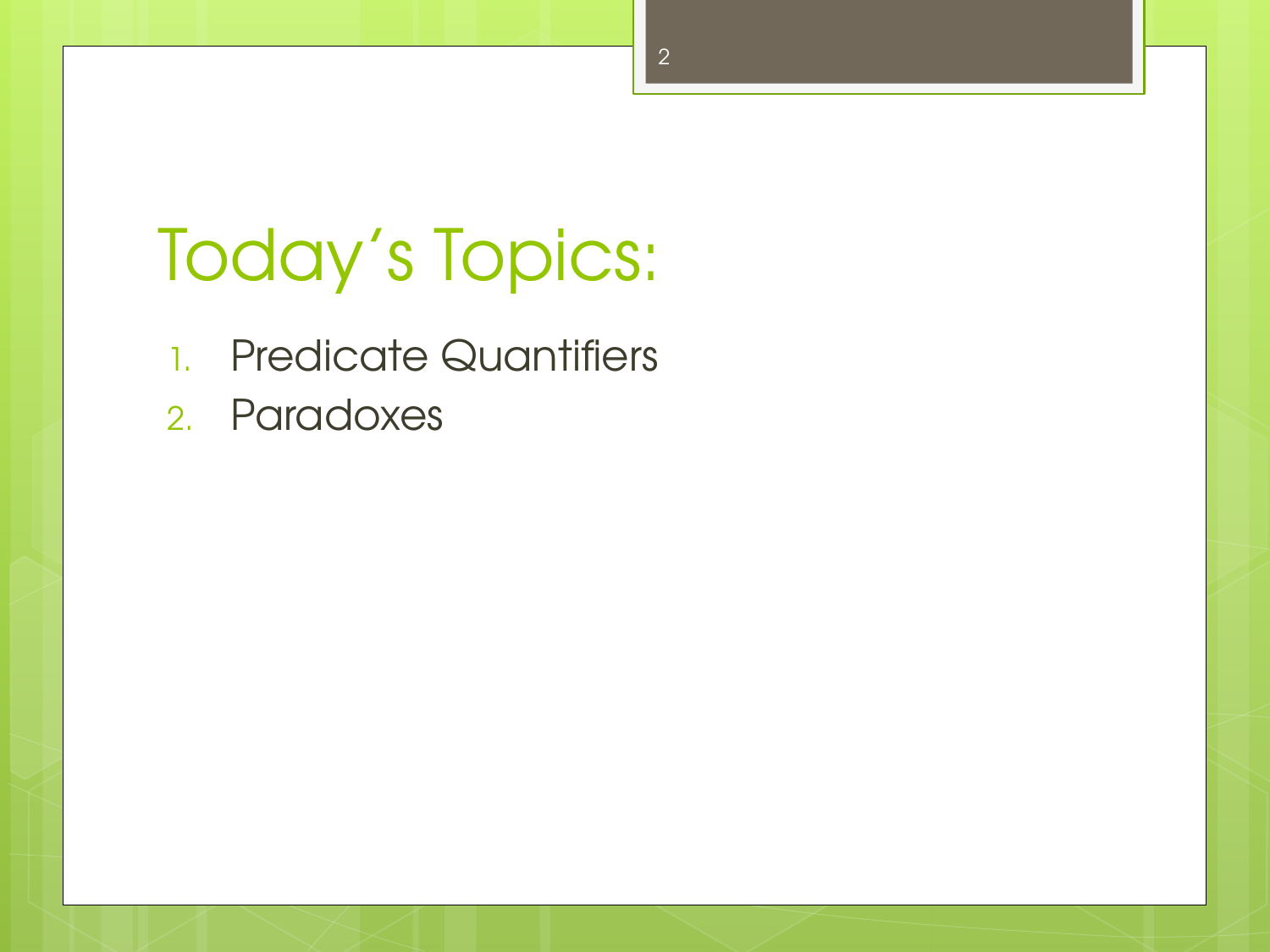

2
# Today’s Topics:
Predicate Quantifiers
Paradoxes